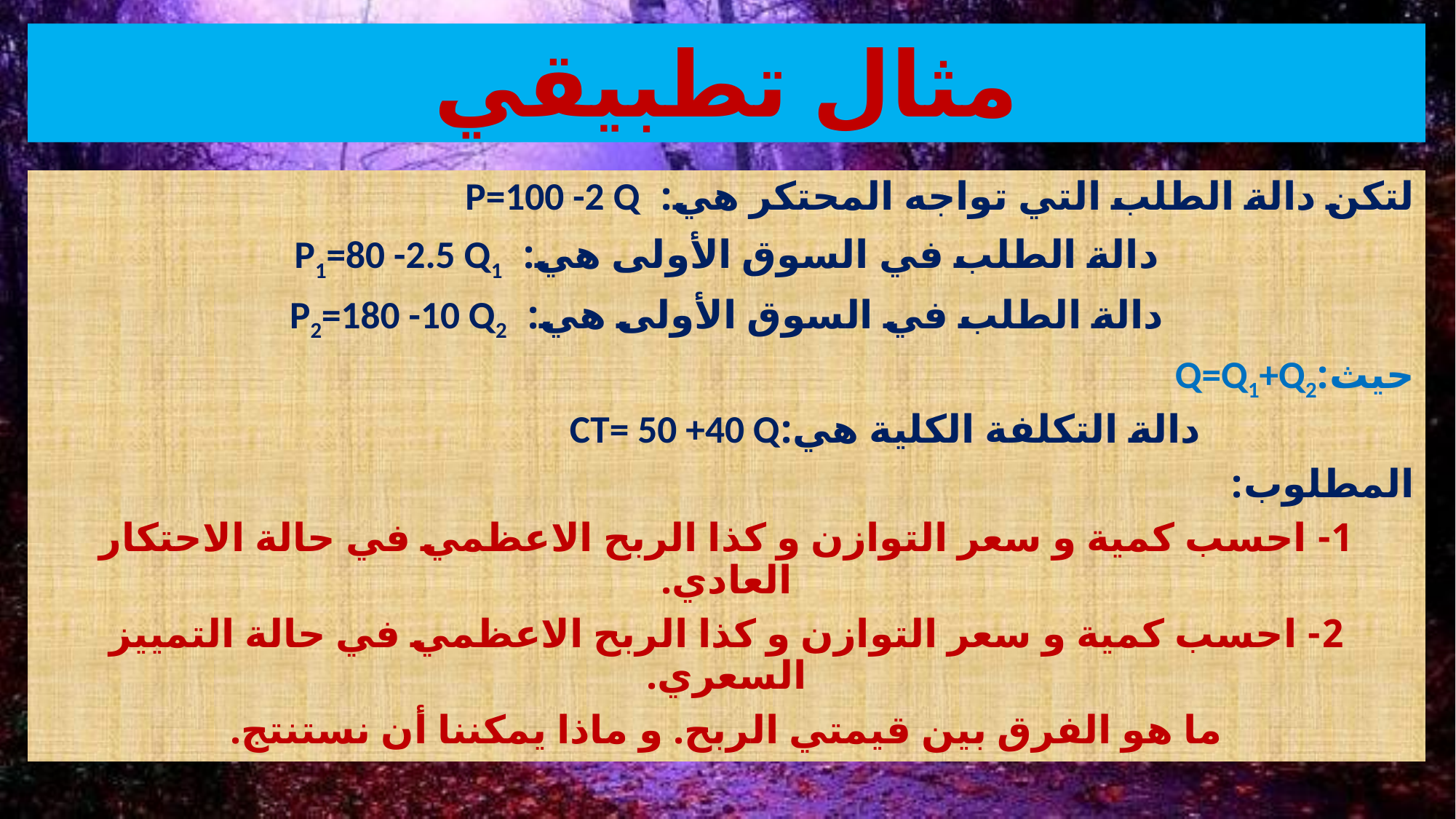

# مثال تطبيقي
لتكن دالة الطلب التي تواجه المحتكر هي:  P=100 -2 Q
دالة الطلب في السوق الأولى هي:  P1=80 -2.5 Q1
دالة الطلب في السوق الأولى هي:  P2=180 -10 Q2
حيث:Q=Q1+Q2
                     دالة التكلفة الكلية هي:CT= 50 +40 Q
المطلوب:
1- احسب كمية و سعر التوازن و كذا الربح الاعظمي في حالة الاحتكار العادي.
2- احسب كمية و سعر التوازن و كذا الربح الاعظمي في حالة التمييز السعري.
ما هو الفرق بين قيمتي الربح. و ماذا يمكننا أن نستنتج.